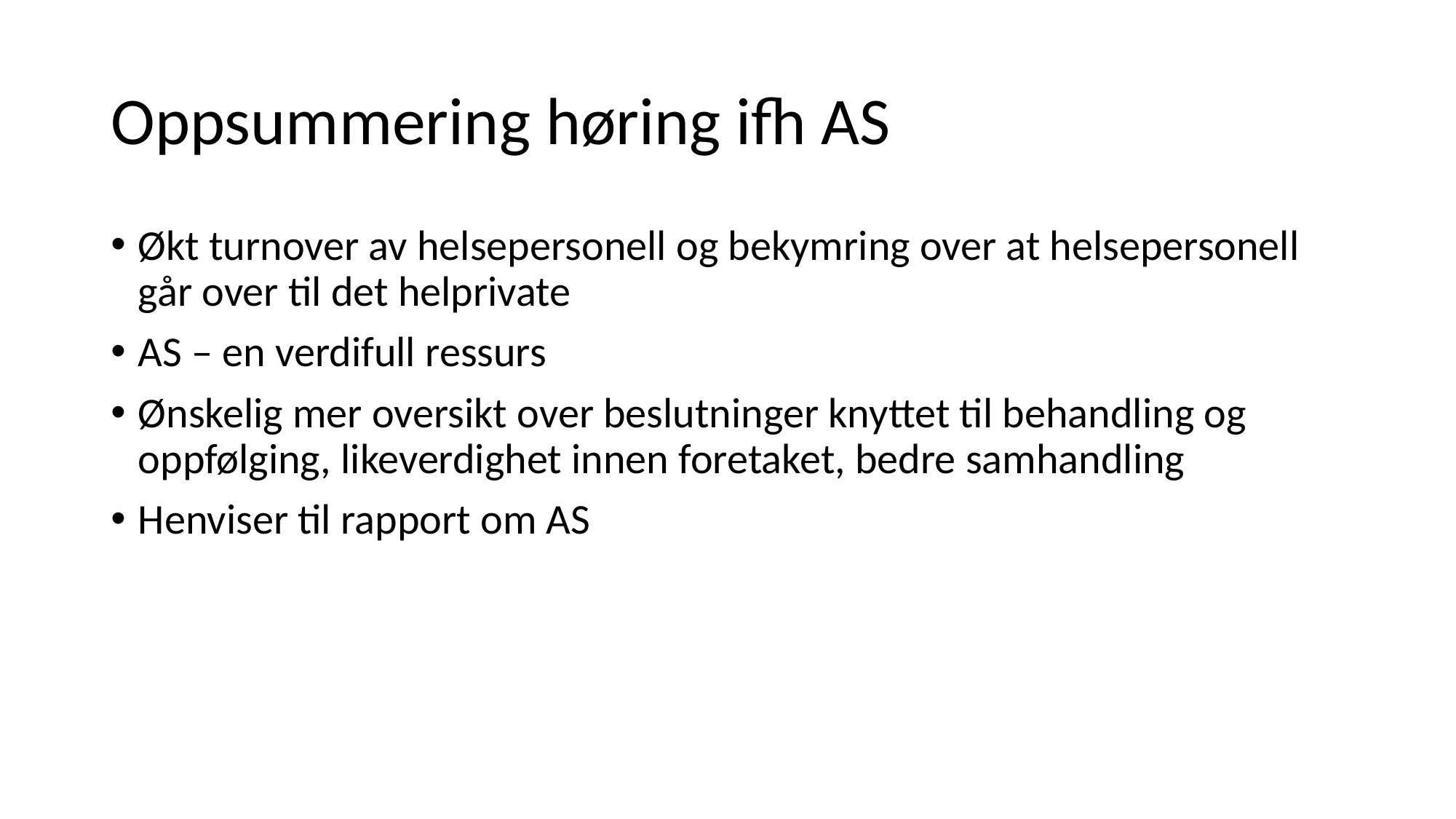

# Oppsummering høring ifh AS
Økt turnover av helsepersonell og bekymring over at helsepersonell går over til det helprivate
AS – en verdifull ressurs
Ønskelig mer oversikt over beslutninger knyttet til behandling og oppfølging, likeverdighet innen foretaket, bedre samhandling
Henviser til rapport om AS